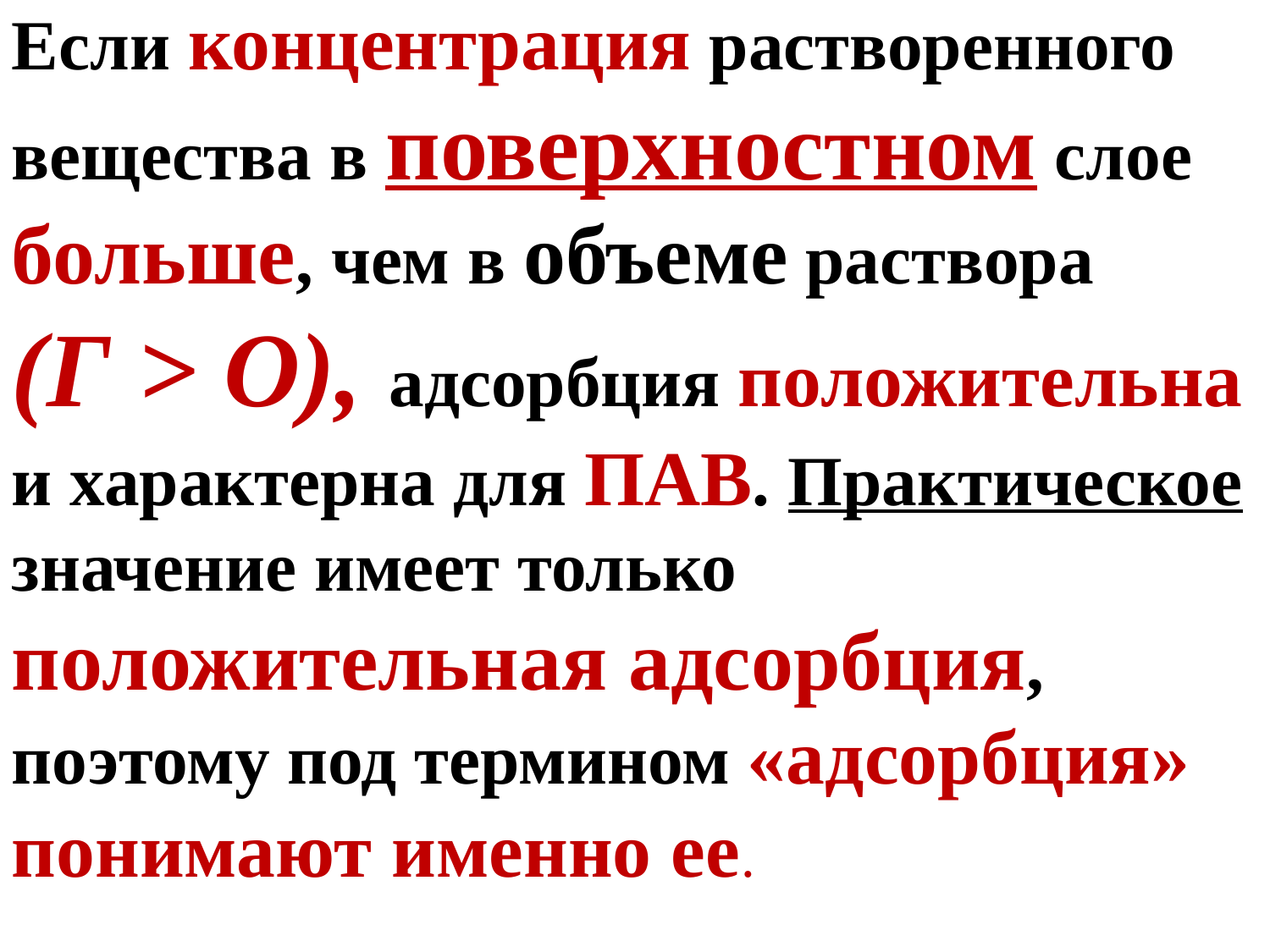

Если концентрация растворенного вещества в поверхностном слое больше, чем в объеме раствора     (Г > О), адсорбция положительна и характерна для ПАВ. Практическое значение имеет только положительная адсорбция, поэтому под термином «адсорбция» понимают именно ее.